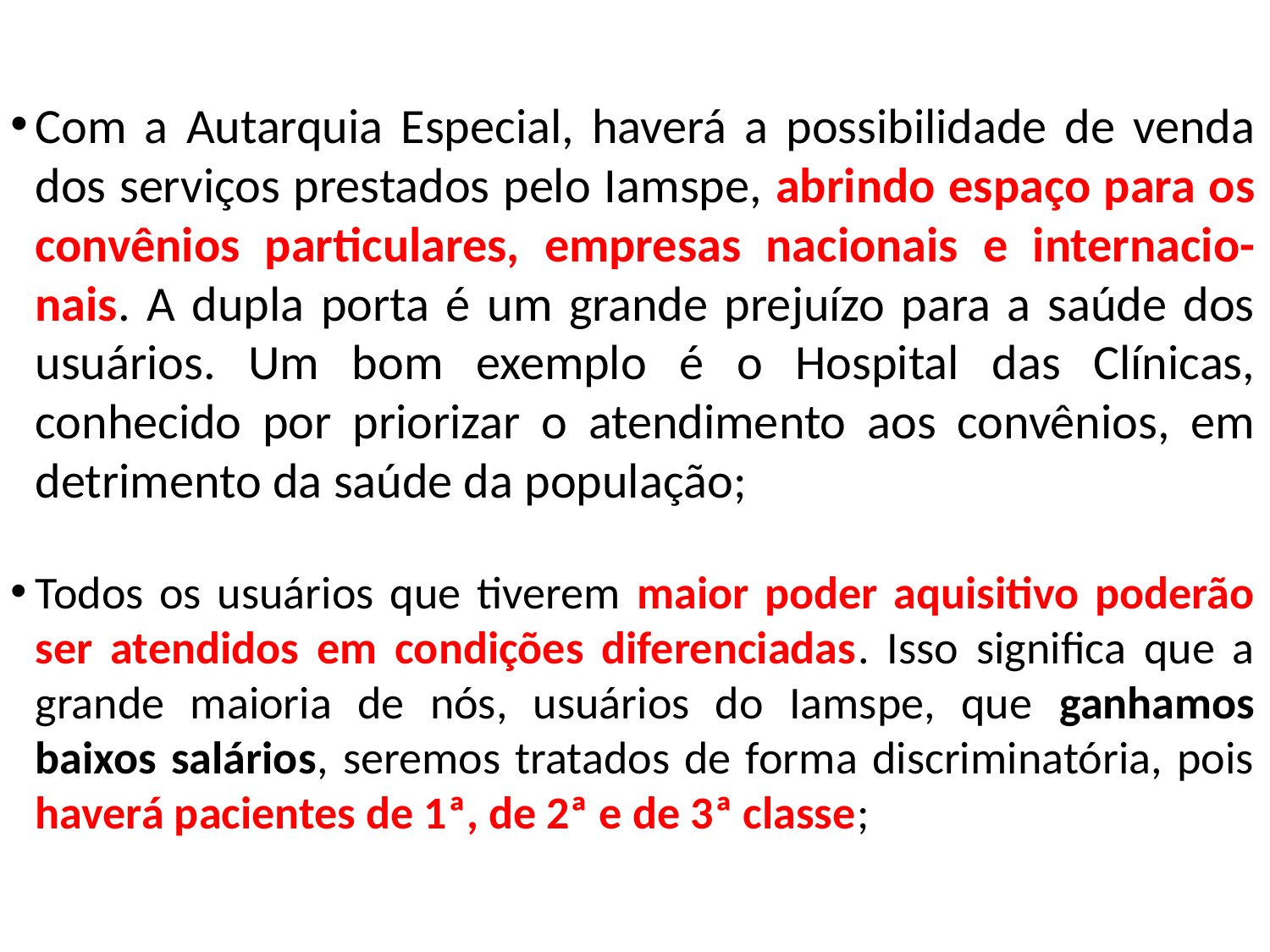

Com a Autarquia Especial, haverá a possibilidade de venda dos serviços prestados pelo Iamspe, abrindo espaço para os convênios particulares, empresas nacionais e internacio-nais. A dupla porta é um grande prejuízo para a saúde dos usuários. Um bom exemplo é o Hospital das Clínicas, conhecido por priorizar o atendimento aos convênios, em detrimento da saúde da população;

Todos os usuários que tiverem maior poder aquisitivo poderão ser atendidos em condições diferenciadas. Isso significa que a grande maioria de nós, usuários do Iamspe, que ganhamos baixos salários, seremos tratados de forma discriminatória, pois haverá pacientes de 1ª, de 2ª e de 3ª classe;